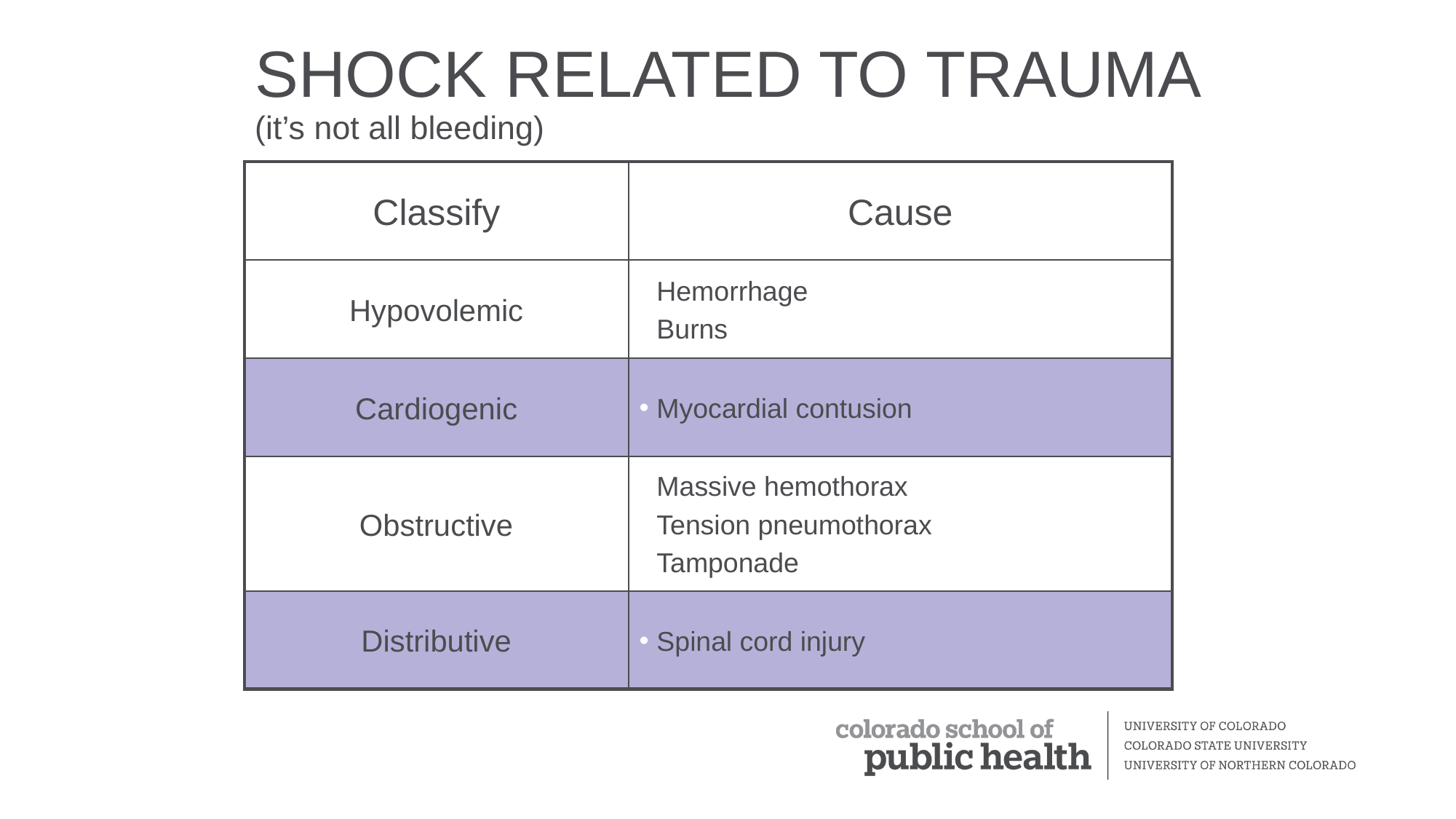

# SHOCK RELATED TO TRAUMA (it’s not all bleeding)
Classify
Cause
Hypovolemic
 Hemorrhage
 Burns
Cardiogenic
 Myocardial contusion
Obstructive
 Massive hemothorax
 Tension pneumothorax
 Tamponade
Distributive
 Spinal cord injury